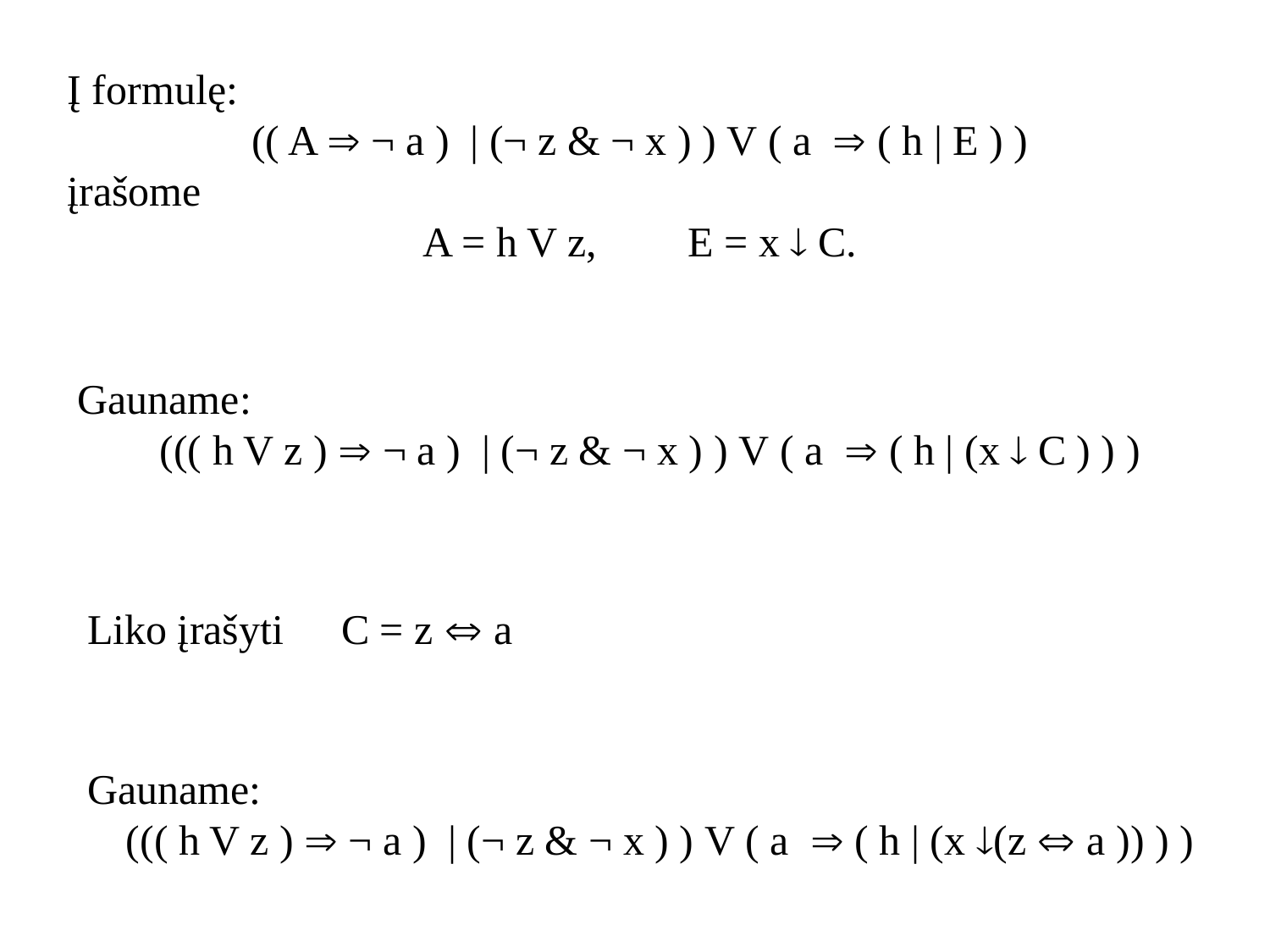

Į formulę:
(( A ⇒ ¬ a )  | (¬ z & ¬ x ) ) V ( a  ⇒ ( h | E ) )
įrašome
A = h V z, 	 E = x ↓ C.
Gauname:
((( h V z ) ⇒ ¬ a )  | (¬ z & ¬ x ) ) V ( a  ⇒ ( h | (x ↓ C ) ) )
Liko įrašyti 	C = z ⇔ a
Gauname:
((( h V z ) ⇒ ¬ a )  | (¬ z & ¬ x ) ) V ( a  ⇒ ( h | (x ↓(z ⇔ a )) ) )